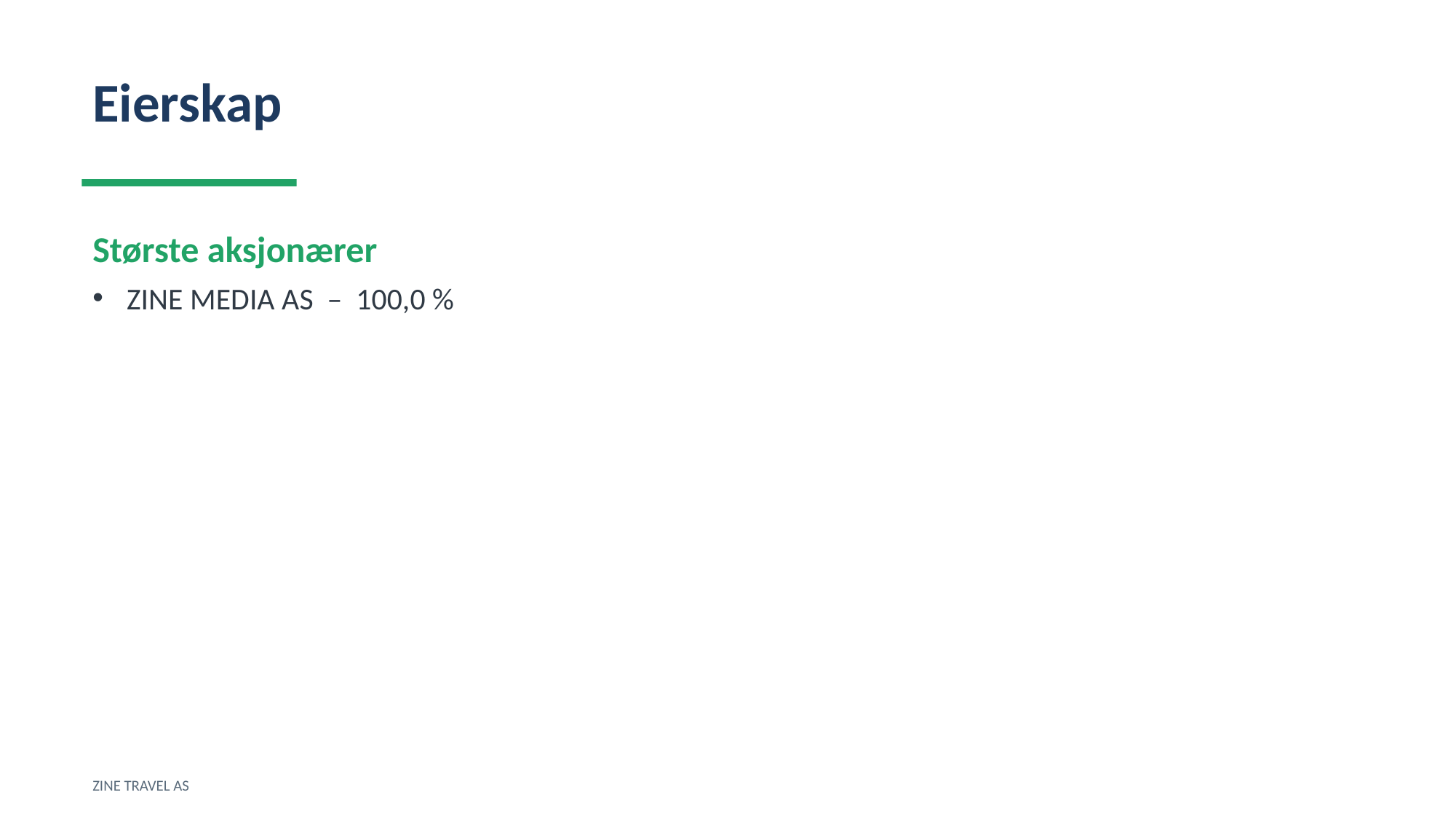

Eierskap

Største aksjonærer
ZINE MEDIA AS  –  100,0 %
ZINE TRAVEL AS